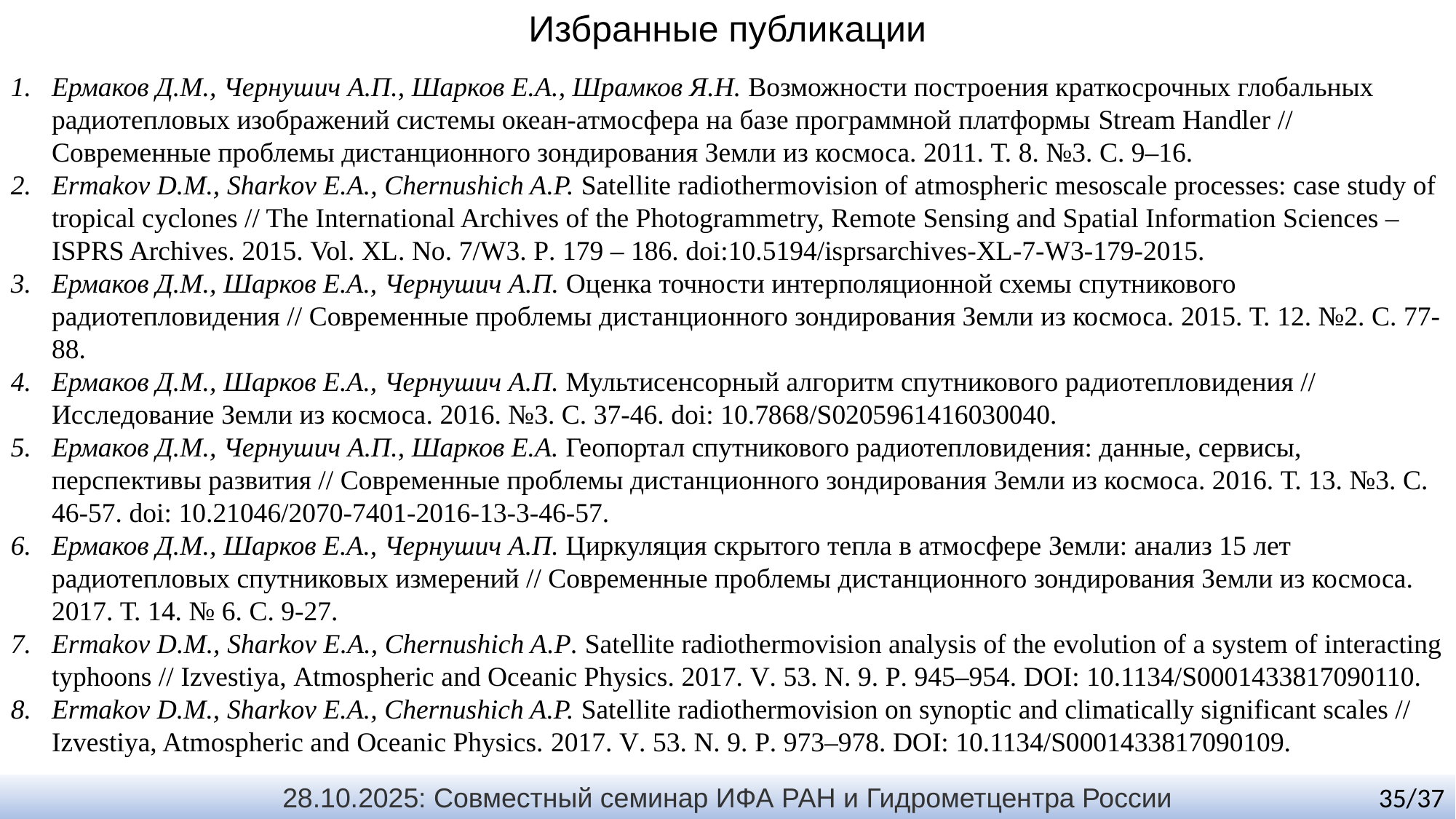

Избранные публикации
Ермаков Д.М., Чернушич А.П., Шарков Е.А., Шрамков Я.Н. Возможности построения краткосрочных глобальных радиотепловых изображений системы океан-атмосфера на базе программной платформы Stream Handler // Современные проблемы дистанционного зондирования Земли из космоса. 2011. Т. 8. №3. С. 9–16.
Ermakov D.M., Sharkov E.A., Chernushich A.P. Satellite radiothermovision of atmospheric mesoscale processes: case study of tropical cyclones // The International Archives of the Photogrammetry, Remote Sensing and Spatial Information Sciences – ISPRS Archives. 2015. Vol. XL. No. 7/W3. P. 179 – 186. doi:10.5194/isprsarchives-XL-7-W3-179-2015.
Ермаков Д.М., Шарков Е.А., Чернушич А.П. Оценка точности интерполяционной схемы спутникового радиотепловидения // Современные проблемы дистанционного зондирования Земли из космоса. 2015. Т. 12. №2. С. 77-88.
Ермаков Д.М., Шарков Е.А., Чернушич А.П. Мультисенсорный алгоритм спутникового радиотепловидения // Исследование Земли из космоса. 2016. №3. С. 37-46. doi: 10.7868/S0205961416030040.
Ермаков Д.М., Чернушич А.П., Шарков Е.А. Геопортал спутникового радиотепловидения: данные, сервисы, перспективы развития // Современные проблемы дистанционного зондирования Земли из космоса. 2016. Т. 13. №3. С. 46-57. doi: 10.21046/2070-7401-2016-13-3-46-57.
Ермаков Д.М., Шарков Е.А., Чернушич А.П. Циркуляция скрытого тепла в атмосфере Земли: анализ 15 лет радиотепловых спутниковых измерений // Современные проблемы дистанционного зондирования Земли из космоса. 2017. Т. 14. № 6. С. 9-27.
Ermakov D.M., Sharkov E.A., Chernushich A.P. Satellite radiothermovision analysis of the evolution of a system of interacting typhoons // Izvestiya, Atmospheric and Oceanic Physics. 2017. V. 53. N. 9. P. 945–954. DOI: 10.1134/S0001433817090110.
Ermakov D.M., Sharkov E.A., Chernushich A.P. Satellite radiothermovision on synoptic and climatically significant scales // Izvestiya, Atmospheric and Oceanic Physics. 2017. V. 53. N. 9. P. 973–978. DOI: 10.1134/S0001433817090109.
28.10.2025: Совместный семинар ИФА РАН и Гидрометцентра России
35/37